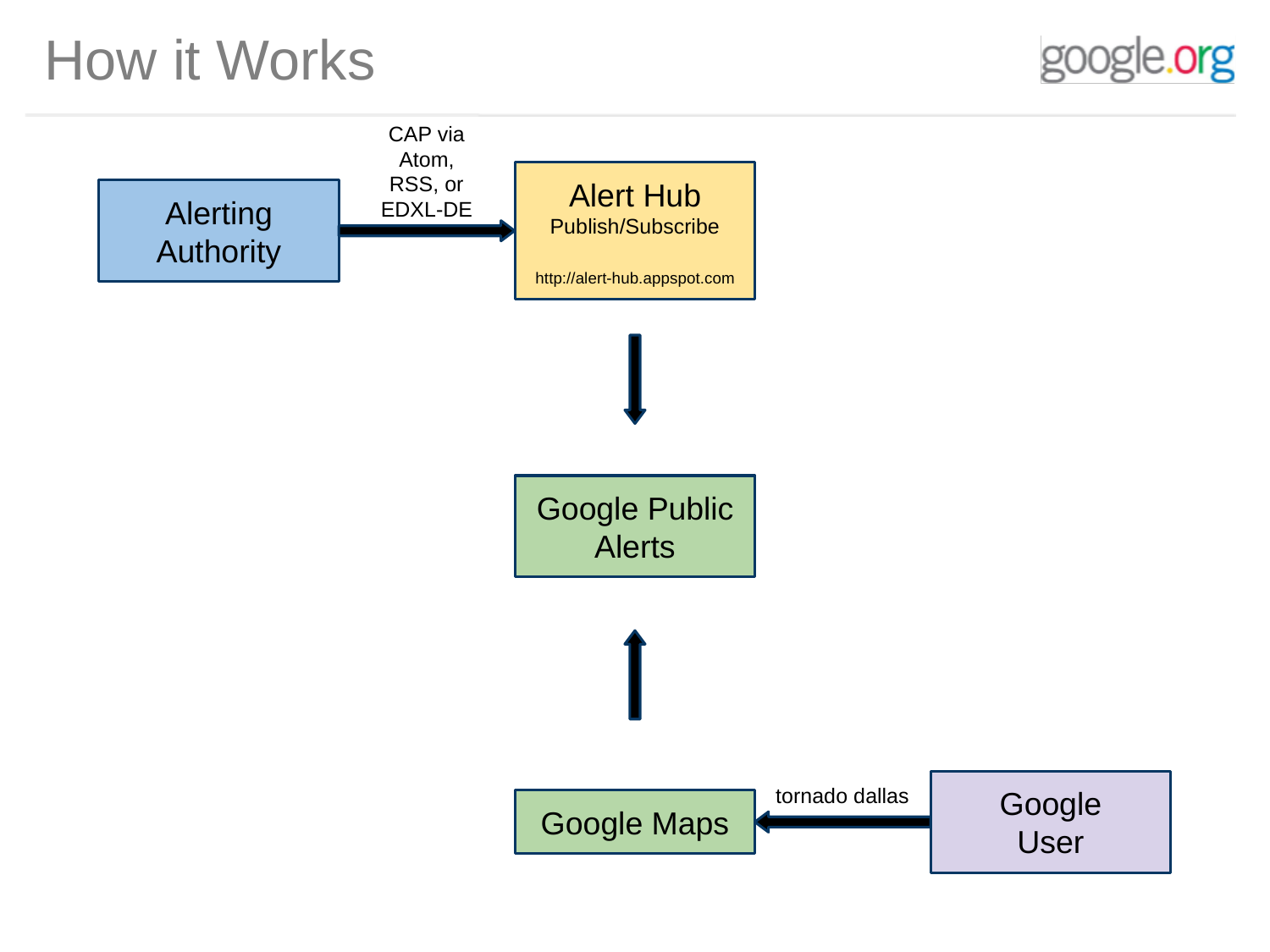

How it Works

CAP via
Atom,
RSS, or
EDXL-DE

Alert Hub
Publish/Subscribe

http://alert-hub.appspot.com

Alerting Authority

Google Public Alerts

Google Maps
tornado dallas

Google
User